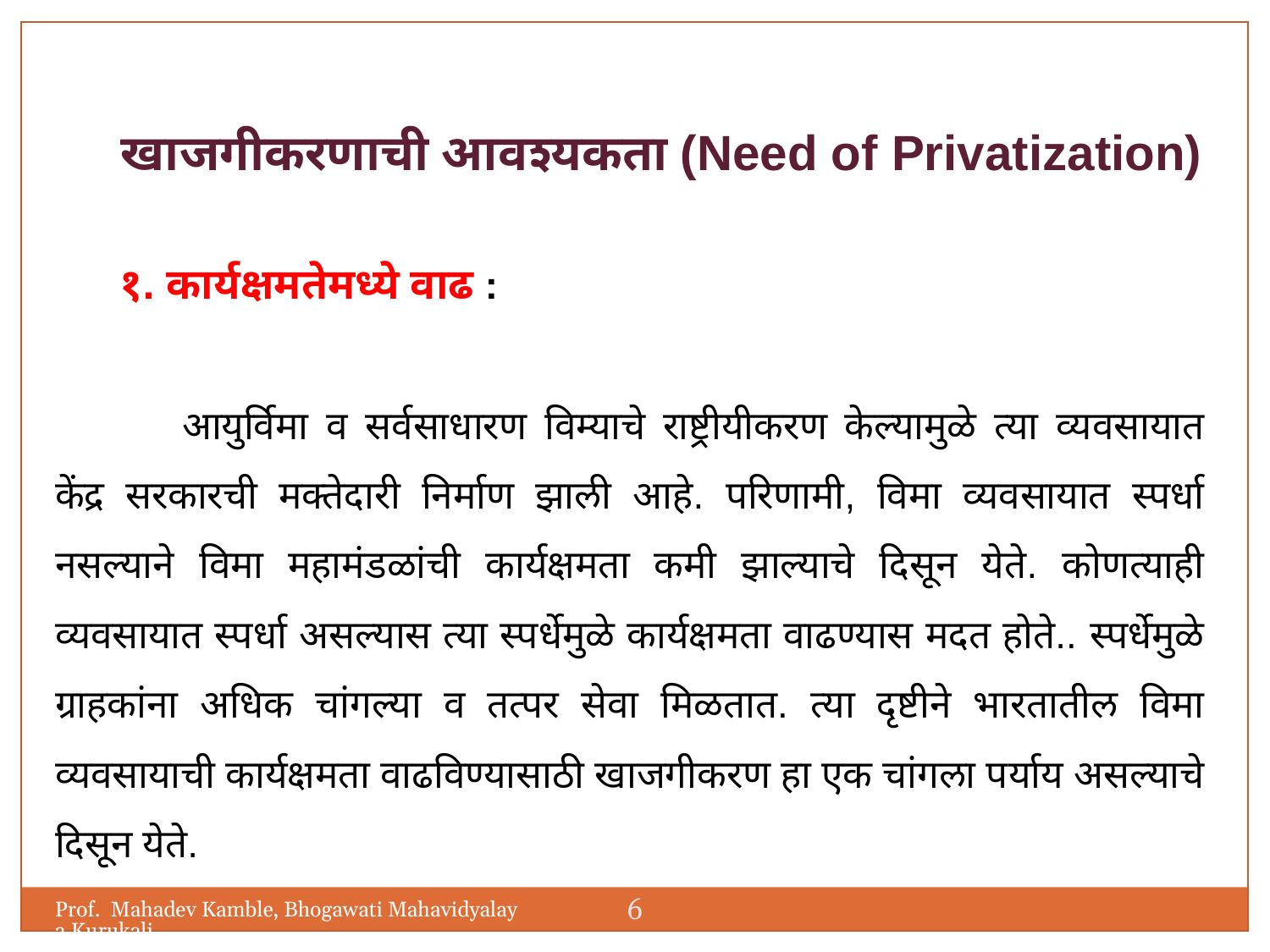

खाजगीकरणाची आवश्यकता (Need of Privatization)

१. कार्यक्षमतेमध्ये वाढ :

	आयुर्विमा व सर्वसाधारण विम्याचे राष्ट्रीयीकरण केल्यामुळे त्या व्यवसायात केंद्र सरकारची मक्तेदारी निर्माण झाली आहे. परिणामी, विमा व्यवसायात स्पर्धा नसल्याने विमा महामंडळांची कार्यक्षमता कमी झाल्याचे दिसून येते. कोणत्याही व्यवसायात स्पर्धा असल्यास त्या स्पर्धेमुळे कार्यक्षमता वाढण्यास मदत होते.. स्पर्धेमुळे ग्राहकांना अधिक चांगल्या व तत्पर सेवा मिळतात. त्या दृष्टीने भारतातील विमा व्यवसायाची कार्यक्षमता वाढविण्यासाठी खाजगीकरण हा एक चांगला पर्याय असल्याचे दिसून येते.
6
Prof.  Mahadev Kamble, Bhogawati Mahavidyalaya,Kurukali.